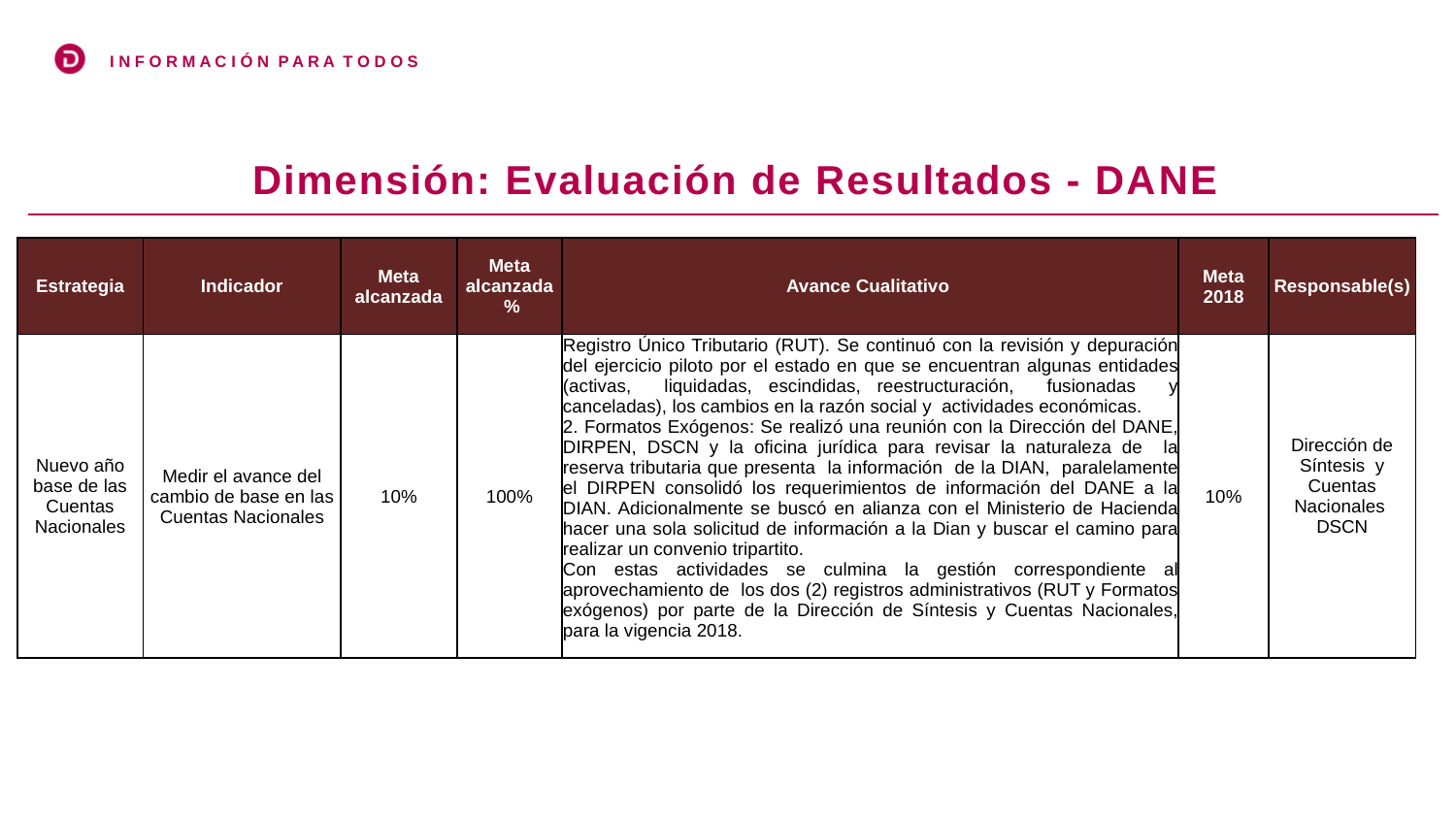

Dimensión: Evaluación de Resultados - DANE
| Estrategia | Indicador | Meta alcanzada | Meta alcanzada % | Avance Cualitativo | Meta 2018 | Responsable(s) |
| --- | --- | --- | --- | --- | --- | --- |
| Nuevo año base de las Cuentas Nacionales | Medir el avance del cambio de base en las Cuentas Nacionales | 10% | 100% | Registro Único Tributario (RUT). Se continuó con la revisión y depuración del ejercicio piloto por el estado en que se encuentran algunas entidades (activas, liquidadas, escindidas, reestructuración, fusionadas y canceladas), los cambios en la razón social y actividades económicas. 2. Formatos Exógenos: Se realizó una reunión con la Dirección del DANE, DIRPEN, DSCN y la oficina jurídica para revisar la naturaleza de la reserva tributaria que presenta la información de la DIAN, paralelamente el DIRPEN consolidó los requerimientos de información del DANE a la DIAN. Adicionalmente se buscó en alianza con el Ministerio de Hacienda hacer una sola solicitud de información a la Dian y buscar el camino para realizar un convenio tripartito. Con estas actividades se culmina la gestión correspondiente al aprovechamiento de los dos (2) registros administrativos (RUT y Formatos exógenos) por parte de la Dirección de Síntesis y Cuentas Nacionales, para la vigencia 2018. | 10% | Dirección de Síntesis y Cuentas Nacionales DSCN |